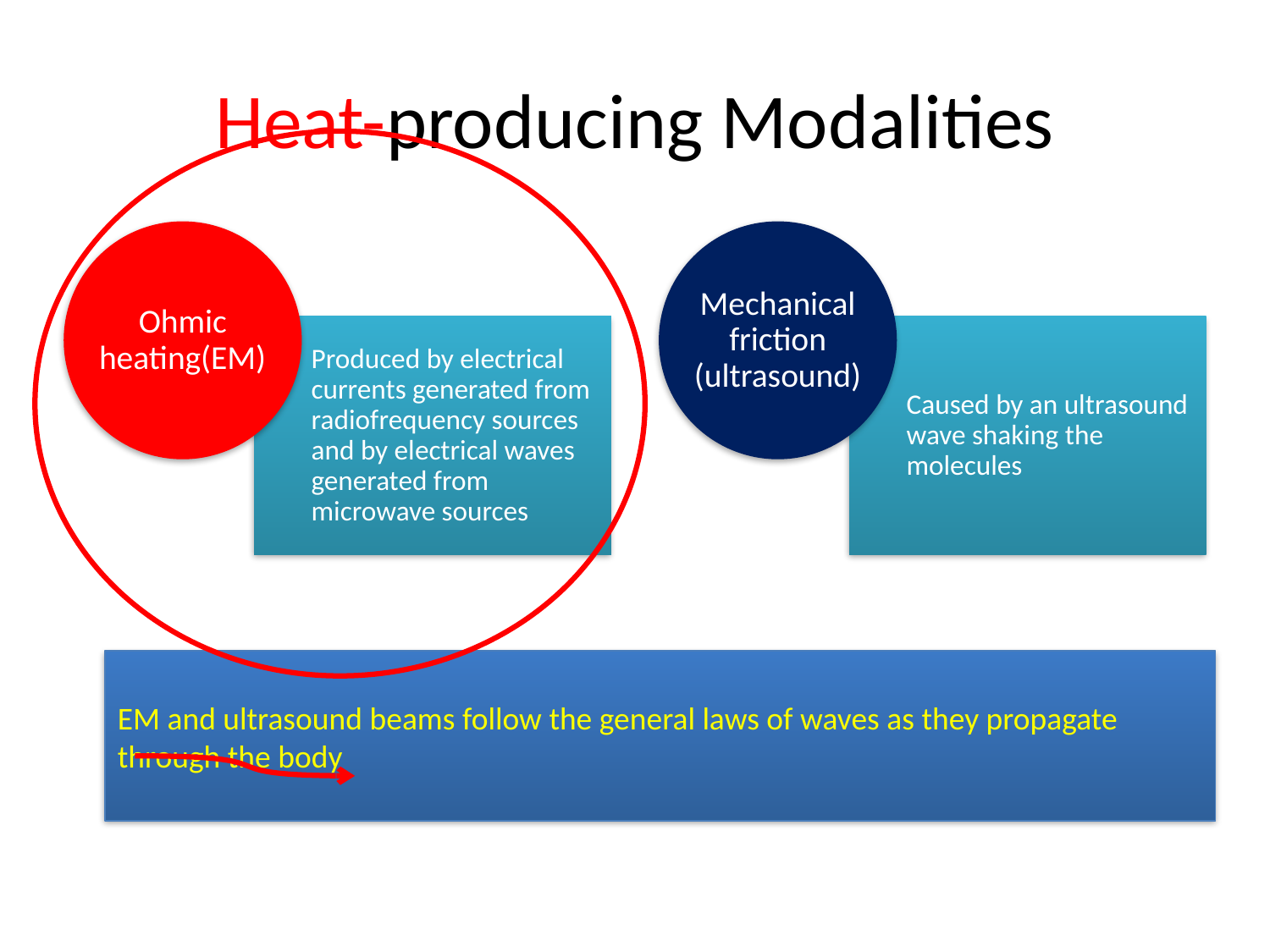

Produced by electrical currents generated from radiofrequency sources and by electrical waves generated from microwave sources
Ohmic heating(EM)
Caused by an ultrasound wave shaking the molecules
Mechanical friction (ultrasound)
# Heat-producing Modalities

EM and ultrasound beams follow the general laws of waves as they propagate through the body